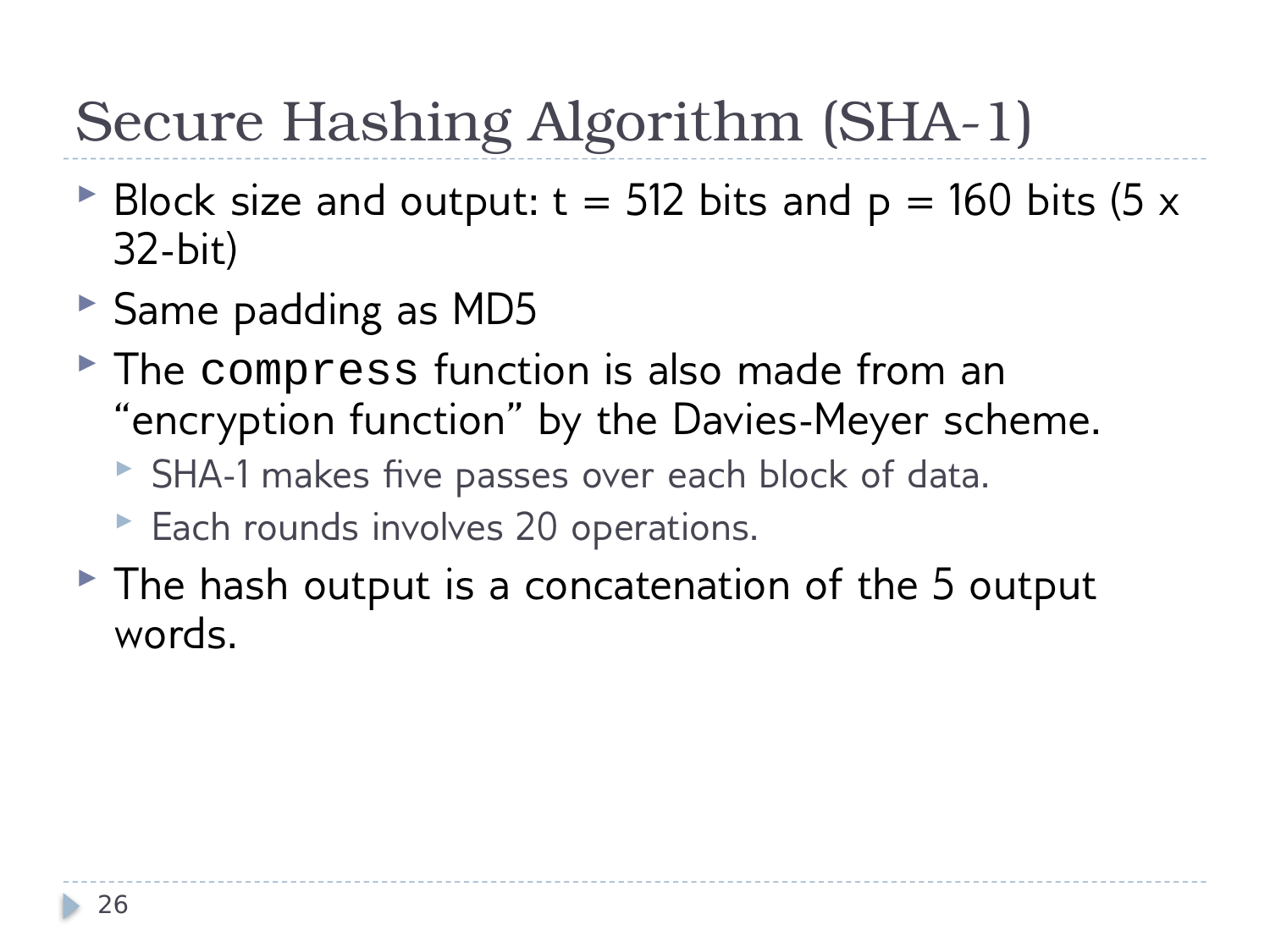

# Secure Hashing Algorithm (SHA-1)
Block size and output: t = 512 bits and p = 160 bits (5 x 32-bit)
Same padding as MD5
The compress function is also made from an “encryption function” by the Davies-Meyer scheme.
SHA-1 makes five passes over each block of data.
Each rounds involves 20 operations.
The hash output is a concatenation of the 5 output words.

26